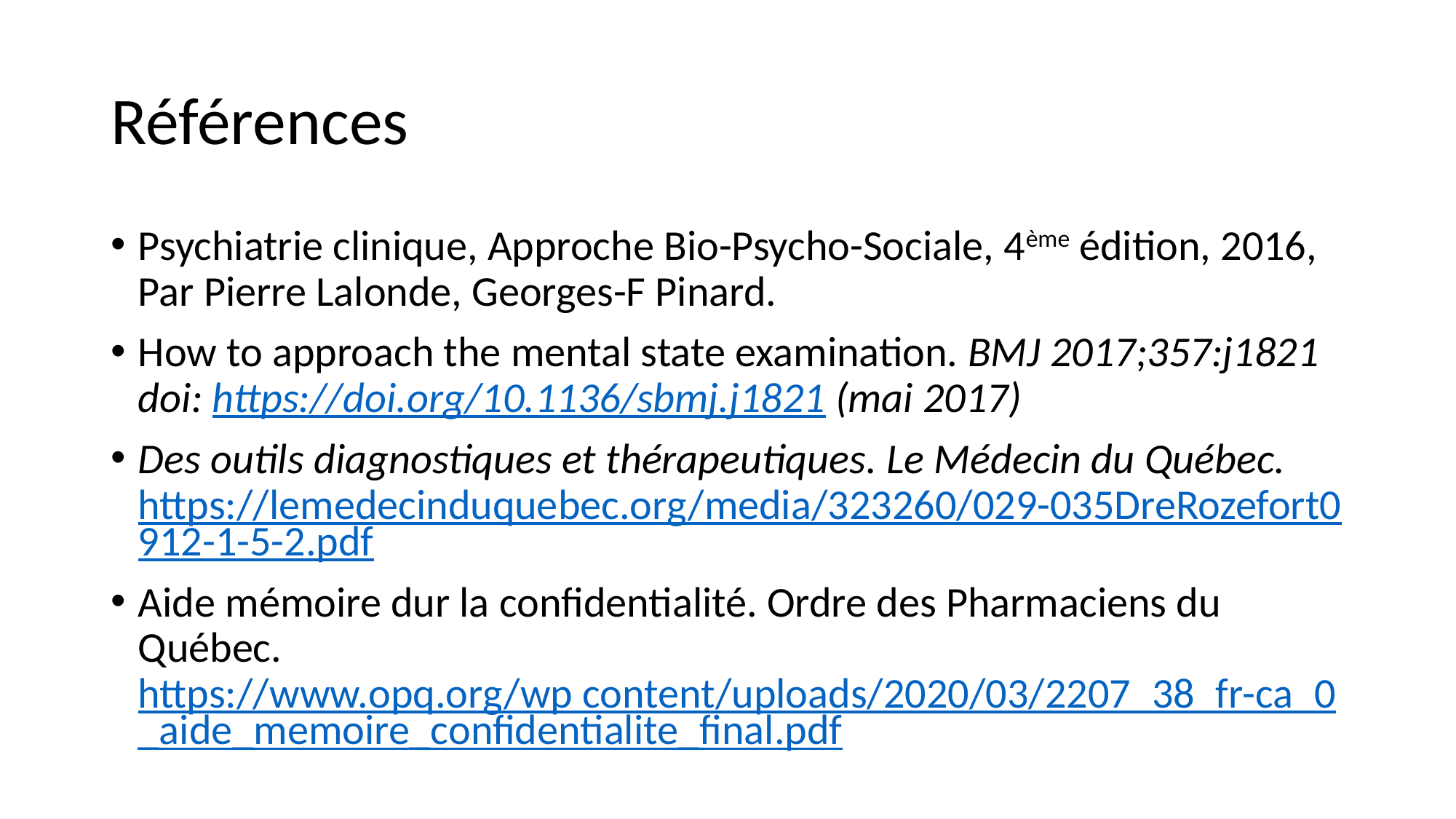

# Références
Psychiatrie clinique, Approche Bio-Psycho-Sociale, 4ème édition, 2016, Par Pierre Lalonde, Georges-F Pinard.
How to approach the mental state examination. BMJ 2017;357:j1821 doi: https://doi.org/10.1136/sbmj.j1821 (mai 2017)
Des outils diagnostiques et thérapeutiques. Le Médecin du Québec. https://lemedecinduquebec.org/media/323260/029-035DreRozefort0912-1-5-2.pdf
Aide mémoire dur la confidentialité. Ordre des Pharmaciens du Québec. https://www.opq.org/wp content/uploads/2020/03/2207_38_fr-ca_0_aide_memoire_confidentialite_final.pdf